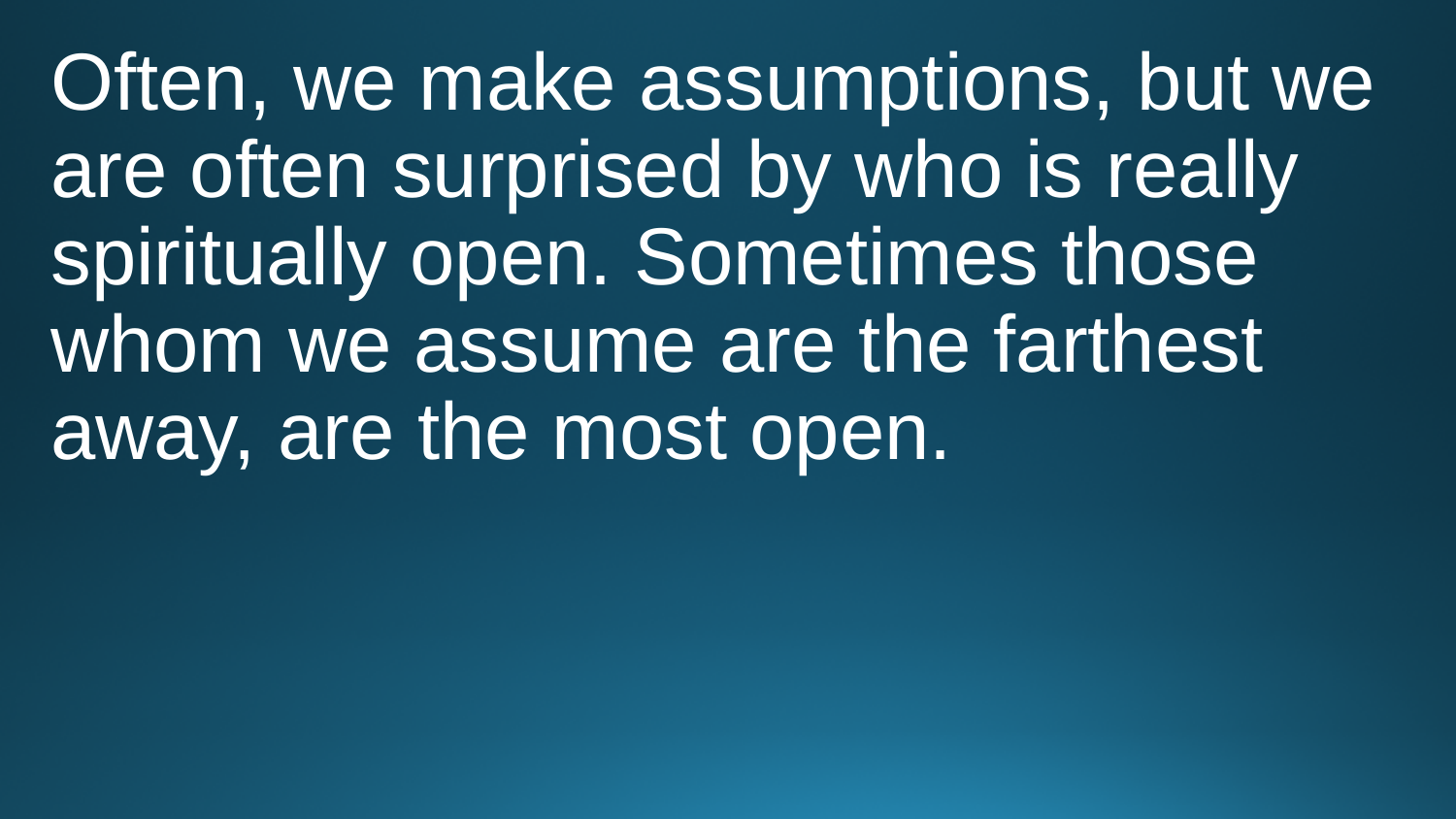

Often, we make assumptions, but we are often surprised by who is really spiritually open. Sometimes those whom we assume are the farthest away, are the most open.